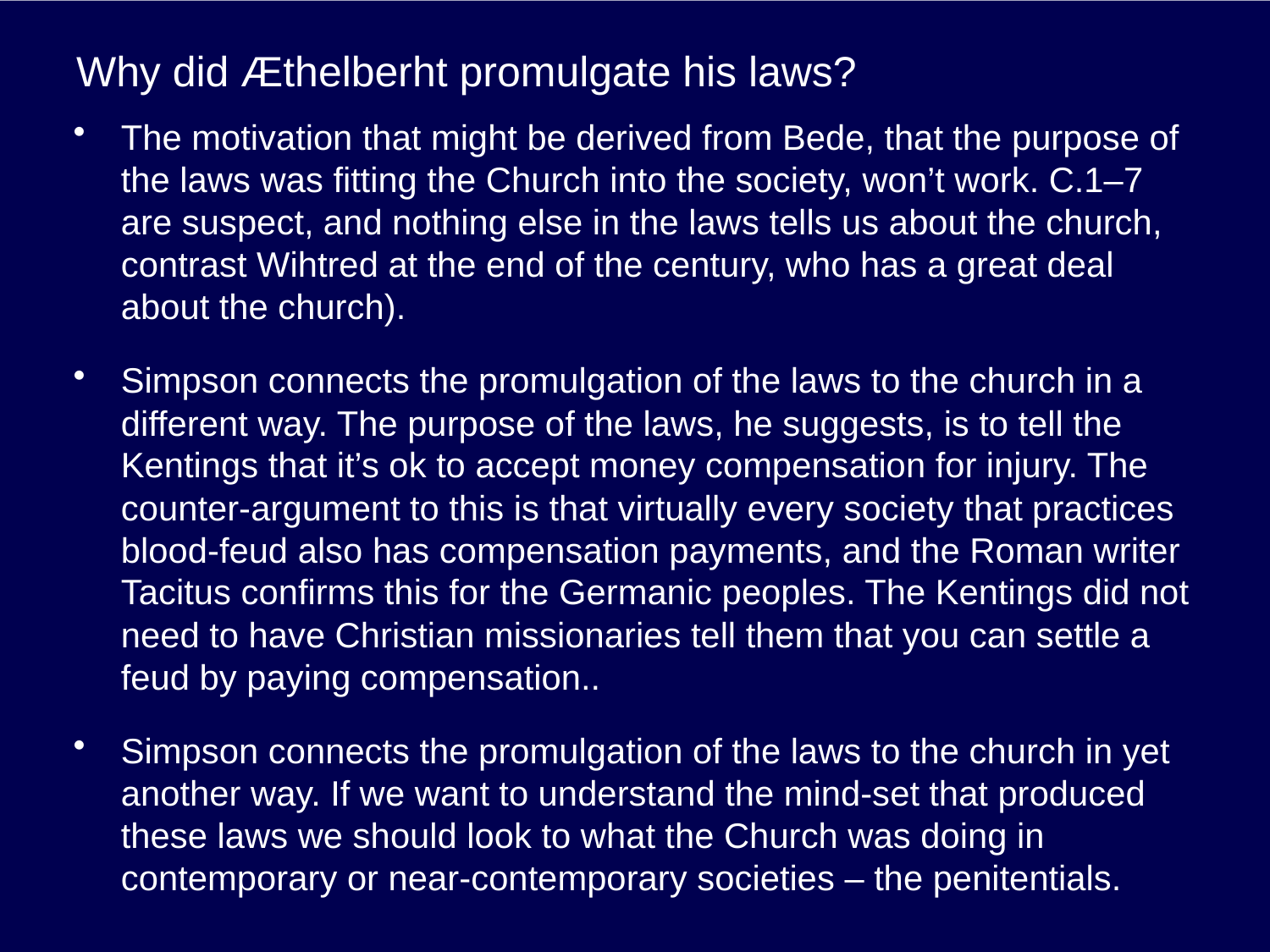

# Why did Æthelberht promulgate his laws?
The motivation that might be derived from Bede, that the purpose of the laws was fitting the Church into the society, won’t work. C.1–7 are suspect, and nothing else in the laws tells us about the church, contrast Wihtred at the end of the century, who has a great deal about the church).

Simpson connects the promulgation of the laws to the church in a different way. The purpose of the laws, he suggests, is to tell the Kentings that it’s ok to accept money compensation for injury. The counter-argument to this is that virtually every society that practices blood-feud also has compensation payments, and the Roman writer Tacitus confirms this for the Germanic peoples. The Kentings did not need to have Christian missionaries tell them that you can settle a feud by paying compensation..

Simpson connects the promulgation of the laws to the church in yet another way. If we want to understand the mind-set that produced these laws we should look to what the Church was doing in contemporary or near-contemporary societies – the penitentials.